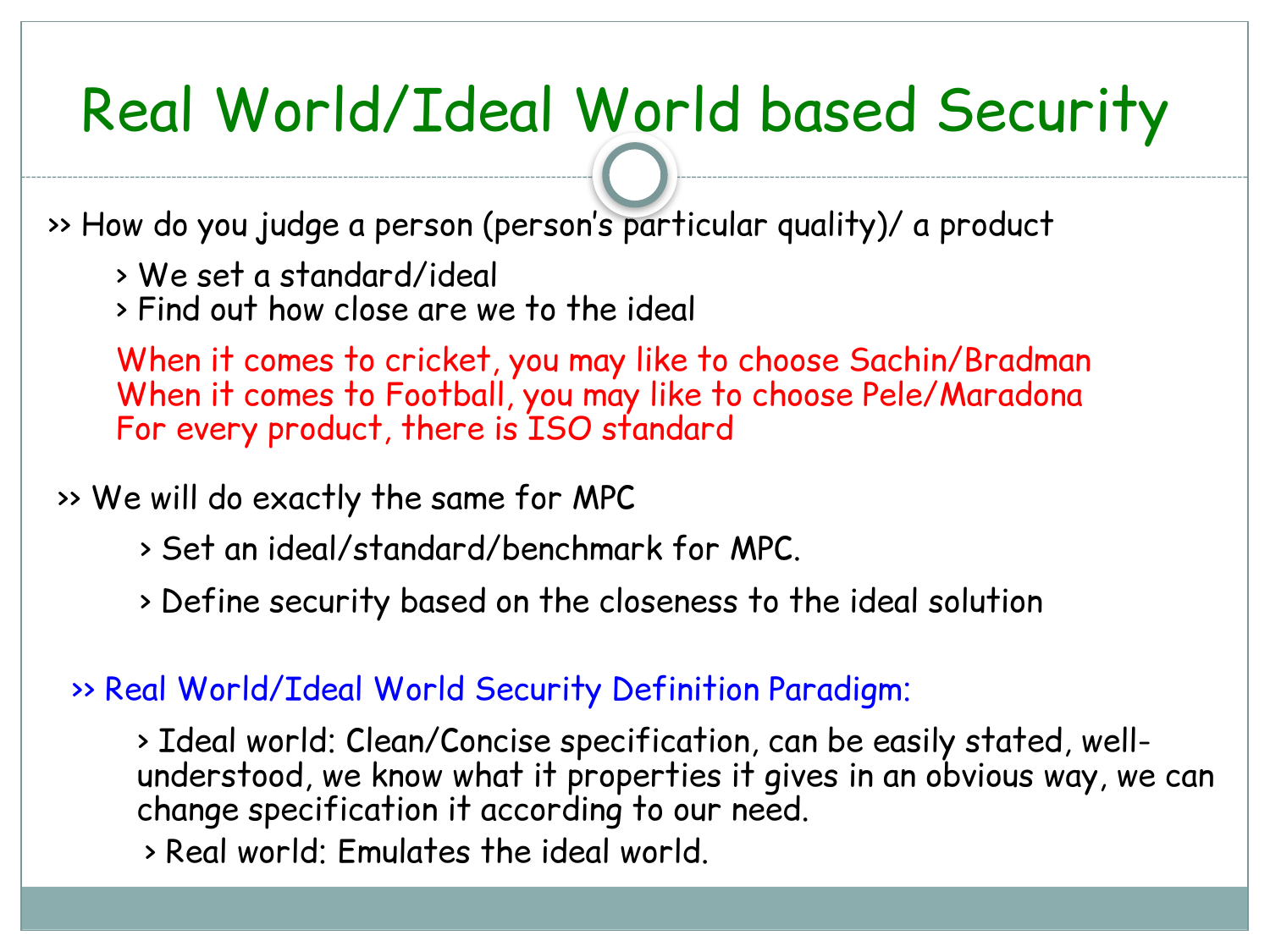

# Real World/Ideal World based Security
>> How do you judge a person (person’s particular quality)/ a product
> We set a standard/ideal
> Find out how close are we to the ideal
When it comes to cricket, you may like to choose Sachin/Bradman
When it comes to Football, you may like to choose Pele/Maradona
For every product, there is ISO standard
>> We will do exactly the same for MPC
> Set an ideal/standard/benchmark for MPC.
> Define security based on the closeness to the ideal solution
>> Real World/Ideal World Security Definition Paradigm:
> Ideal world: Clean/Concise specification, can be easily stated, well-understood, we know what it properties it gives in an obvious way, we can change specification it according to our need.
> Real world: Emulates the ideal world.